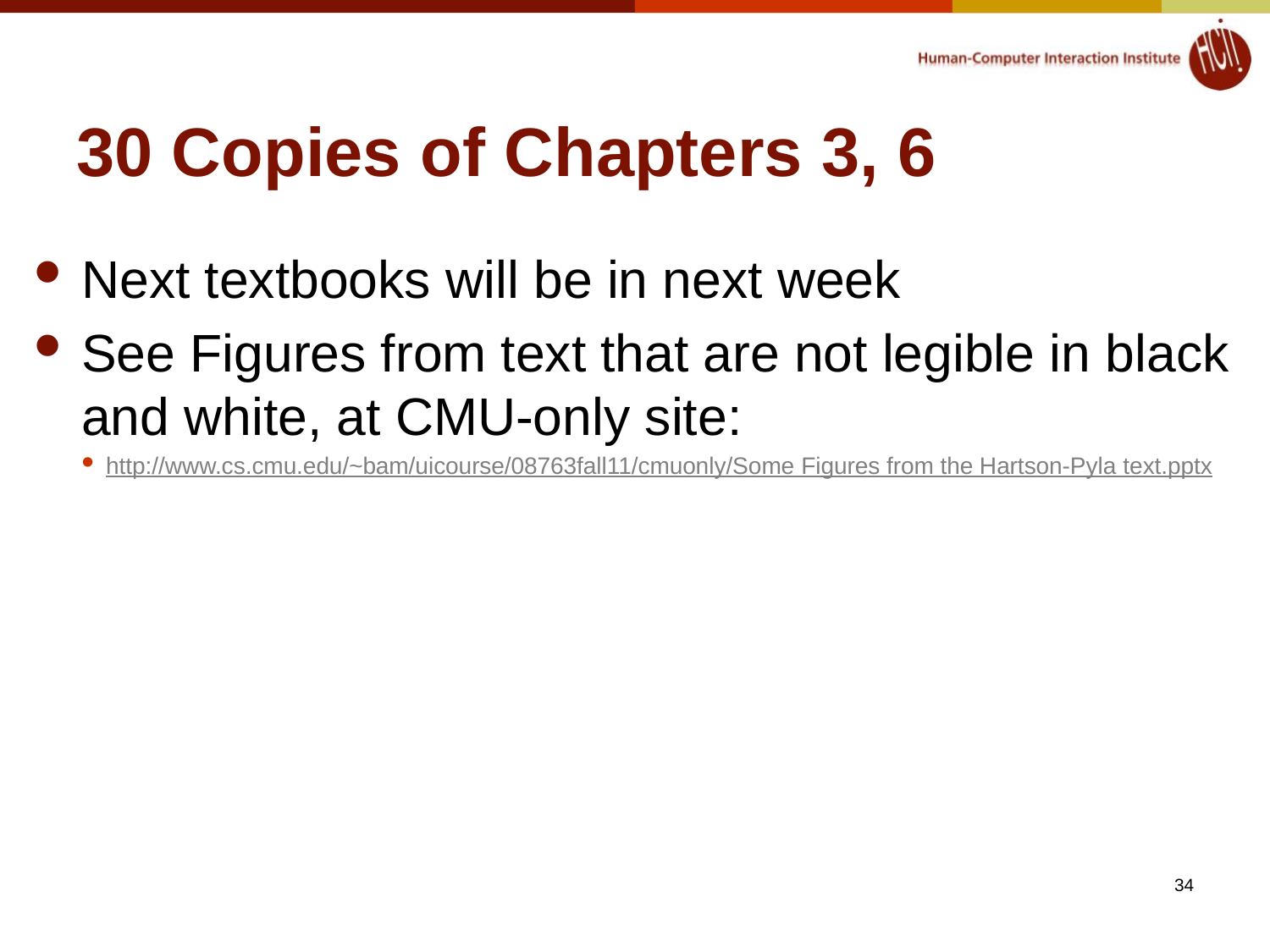

# 30 Copies of Chapters 3, 6
Next textbooks will be in next week
See Figures from text that are not legible in black and white, at CMU-only site:
http://www.cs.cmu.edu/~bam/uicourse/08763fall11/cmuonly/Some Figures from the Hartson-Pyla text.pptx
34